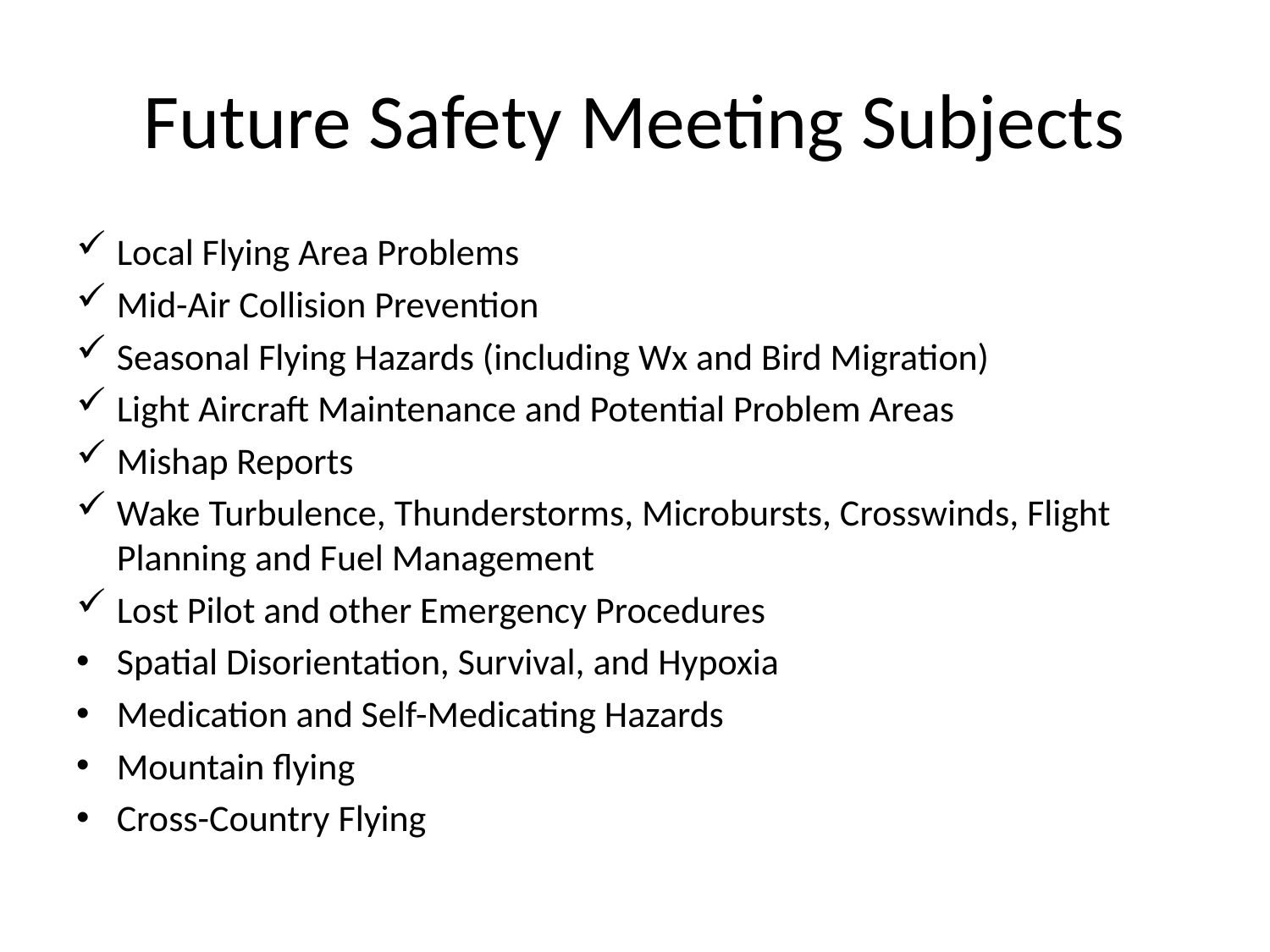

# Future Safety Meeting Subjects
Local Flying Area Problems
Mid-Air Collision Prevention
Seasonal Flying Hazards (including Wx and Bird Migration)
Light Aircraft Maintenance and Potential Problem Areas
Mishap Reports
Wake Turbulence, Thunderstorms, Microbursts, Crosswinds, Flight Planning and Fuel Management
Lost Pilot and other Emergency Procedures
Spatial Disorientation, Survival, and Hypoxia
Medication and Self-Medicating Hazards
Mountain flying
Cross-Country Flying